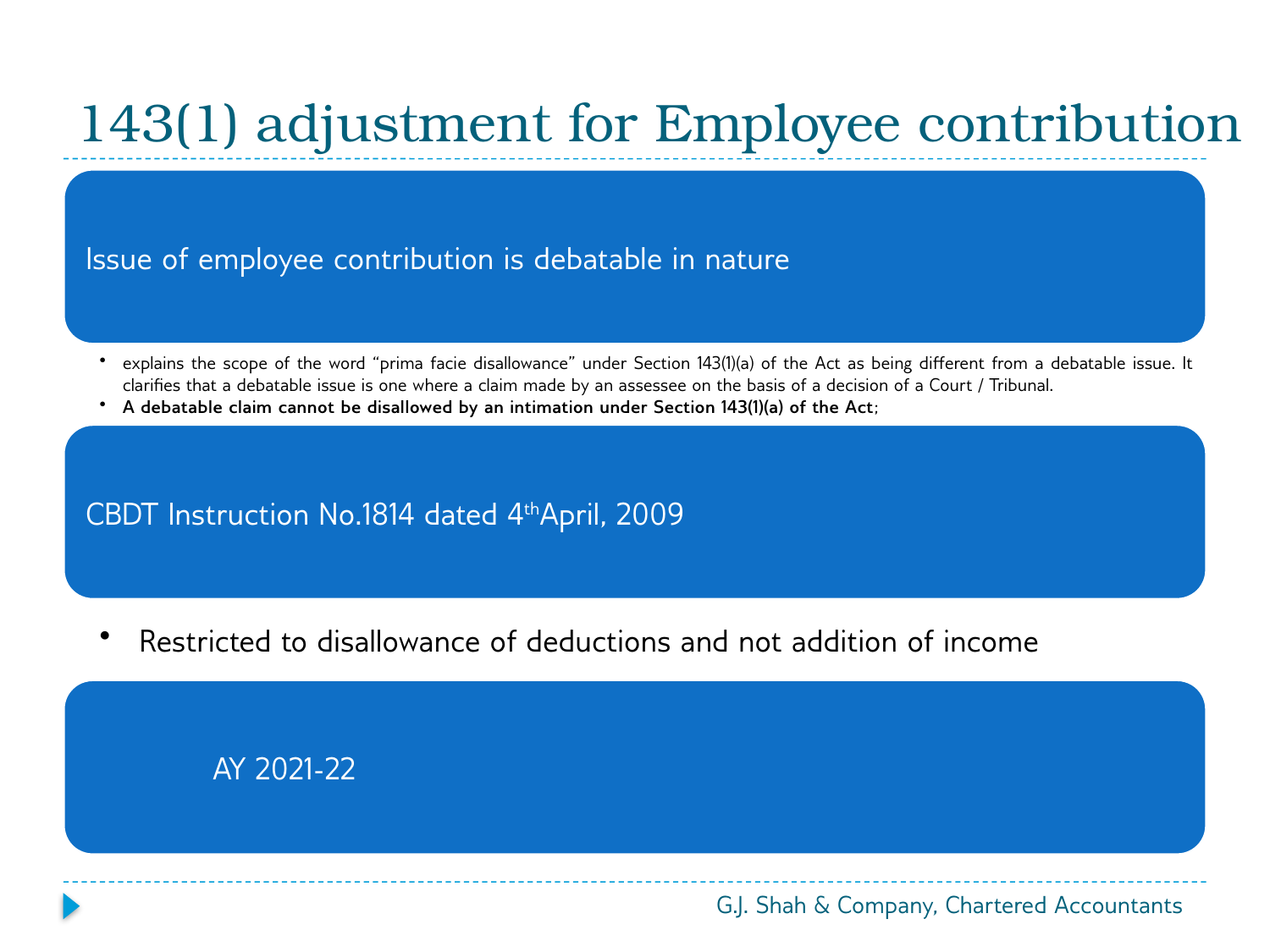

# 143(1) adjustment for Employee contribution
Issue of employee contribution is debatable in nature
CBDT Instruction No.1814 dated 4thApril, 2009
explains the scope of the word “prima facie disallowance” under Section 143(1)(a) of the Act as being different from a debatable issue. It clarifies that a debatable issue is one where a claim made by an assessee on the basis of a decision of a Court / Tribunal.
A debatable claim cannot be disallowed by an intimation under Section 143(1)(a) of the Act;
	AY 2021-22
Restricted to disallowance of deductions and not addition of income
G.J. Shah & Company, Chartered Accountants